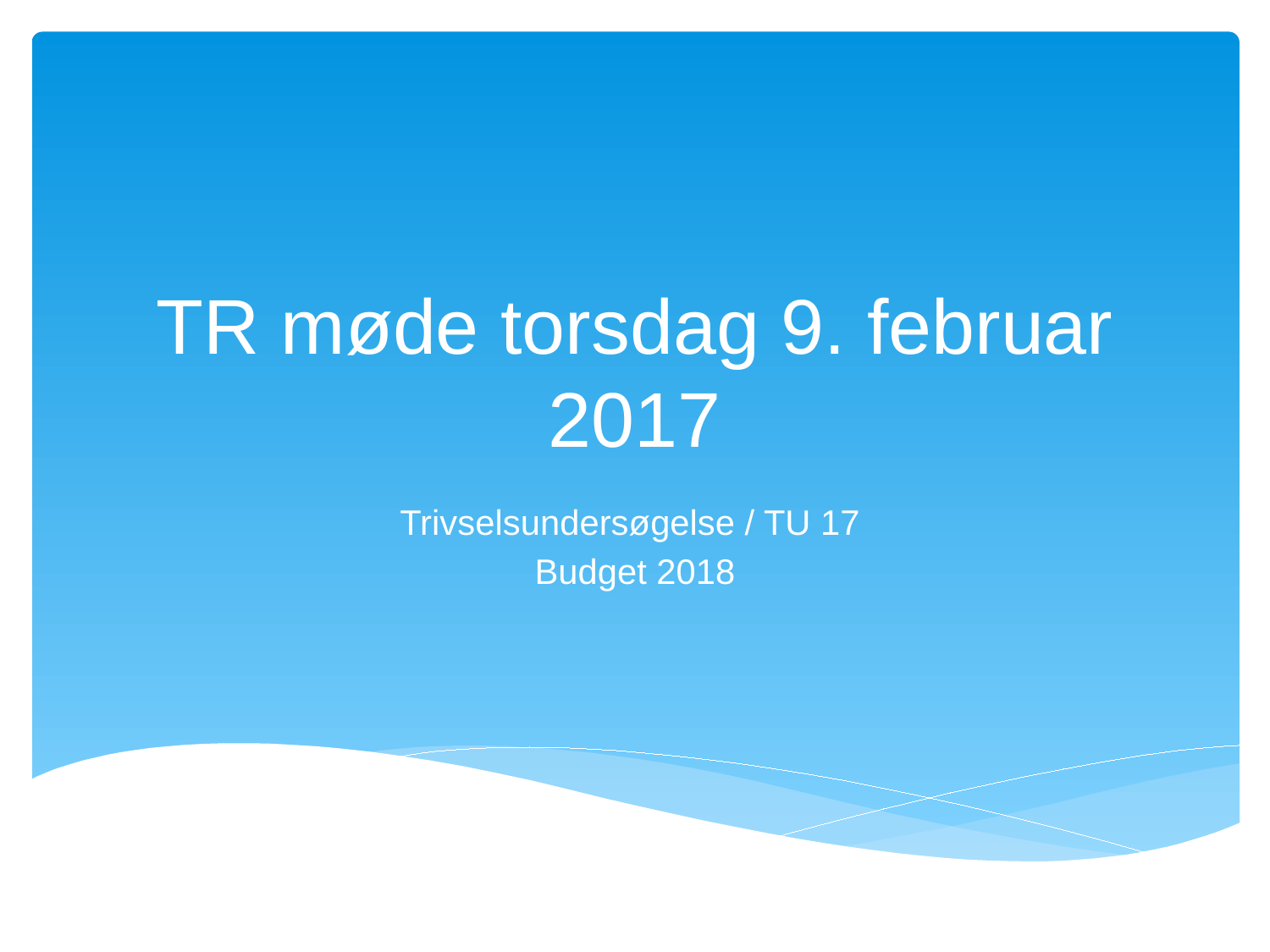

# TR møde torsdag 9. februar 2017
Trivselsundersøgelse / TU 17
Budget 2018